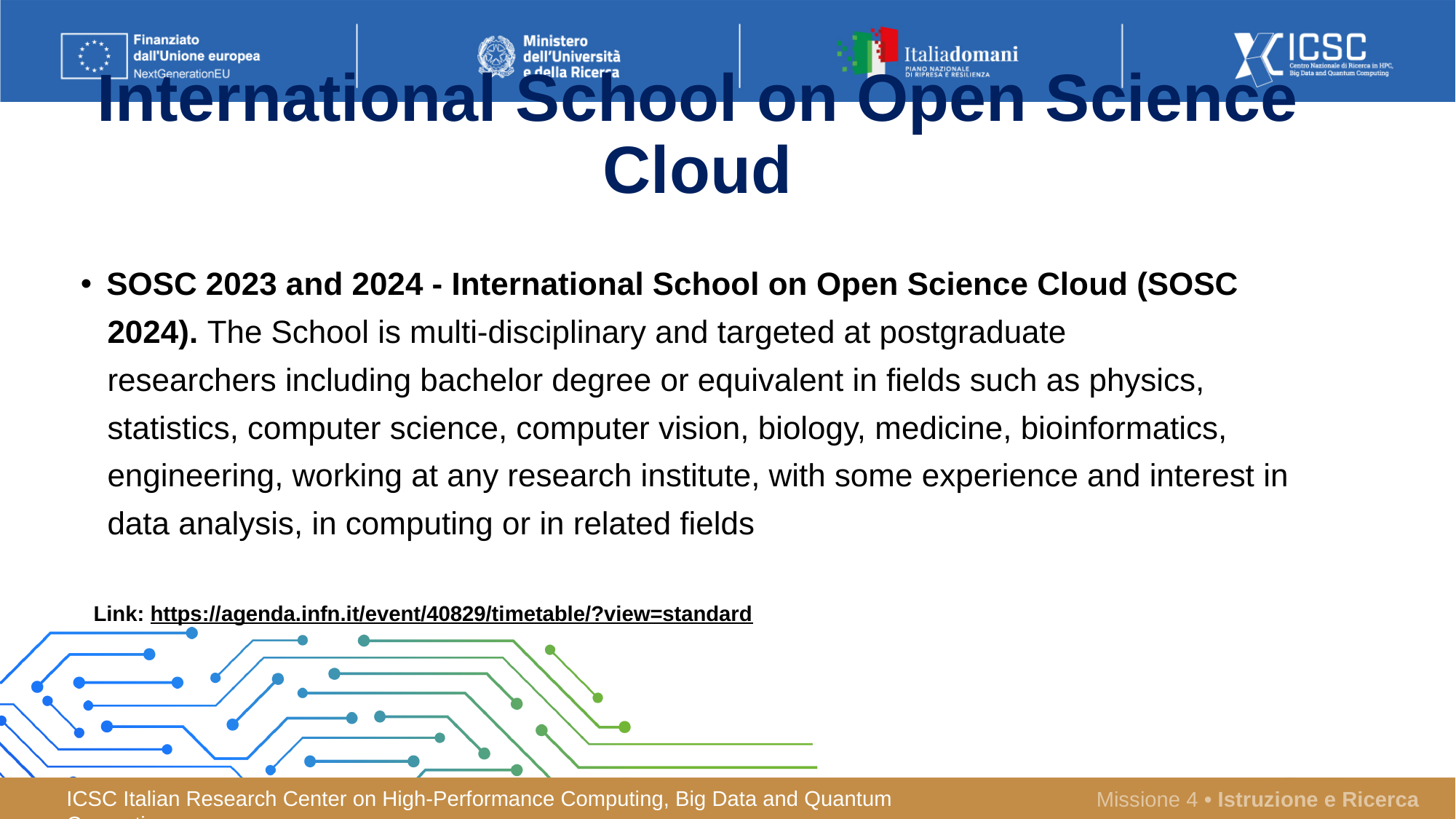

International School on Open Science Cloud
SOSC 2023 and 2024 - International School on Open Science Cloud (SOSC
   2024). The School is multi-disciplinary and targeted at postgraduate
   researchers including bachelor degree or equivalent in fields such as physics,
   statistics, computer science, computer vision, biology, medicine, bioinformatics,
   engineering, working at any research institute, with some experience and interest in
   data analysis, in computing or in related fields

Link: https://agenda.infn.it/event/40829/timetable/?view=standard